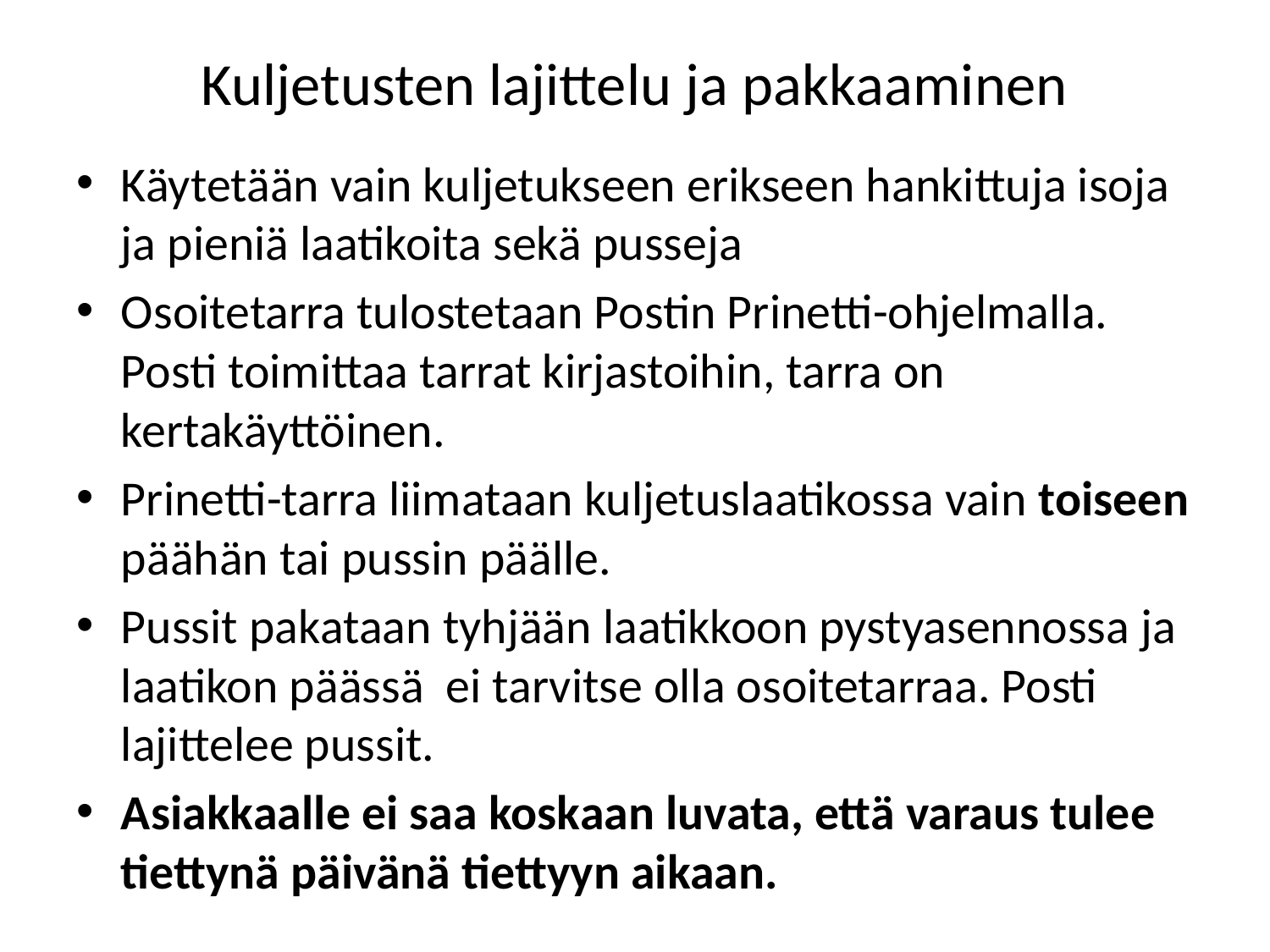

# Kuljetusten lajittelu ja pakkaaminen
Käytetään vain kuljetukseen erikseen hankittuja isoja ja pieniä laatikoita sekä pusseja
Osoitetarra tulostetaan Postin Prinetti-ohjelmalla. Posti toimittaa tarrat kirjastoihin, tarra on kertakäyttöinen.
Prinetti-tarra liimataan kuljetuslaatikossa vain toiseen päähän tai pussin päälle.
Pussit pakataan tyhjään laatikkoon pystyasennossa ja laatikon päässä  ei tarvitse olla osoitetarraa. Posti lajittelee pussit.
Asiakkaalle ei saa koskaan luvata, että varaus tulee tiettynä päivänä tiettyyn aikaan.